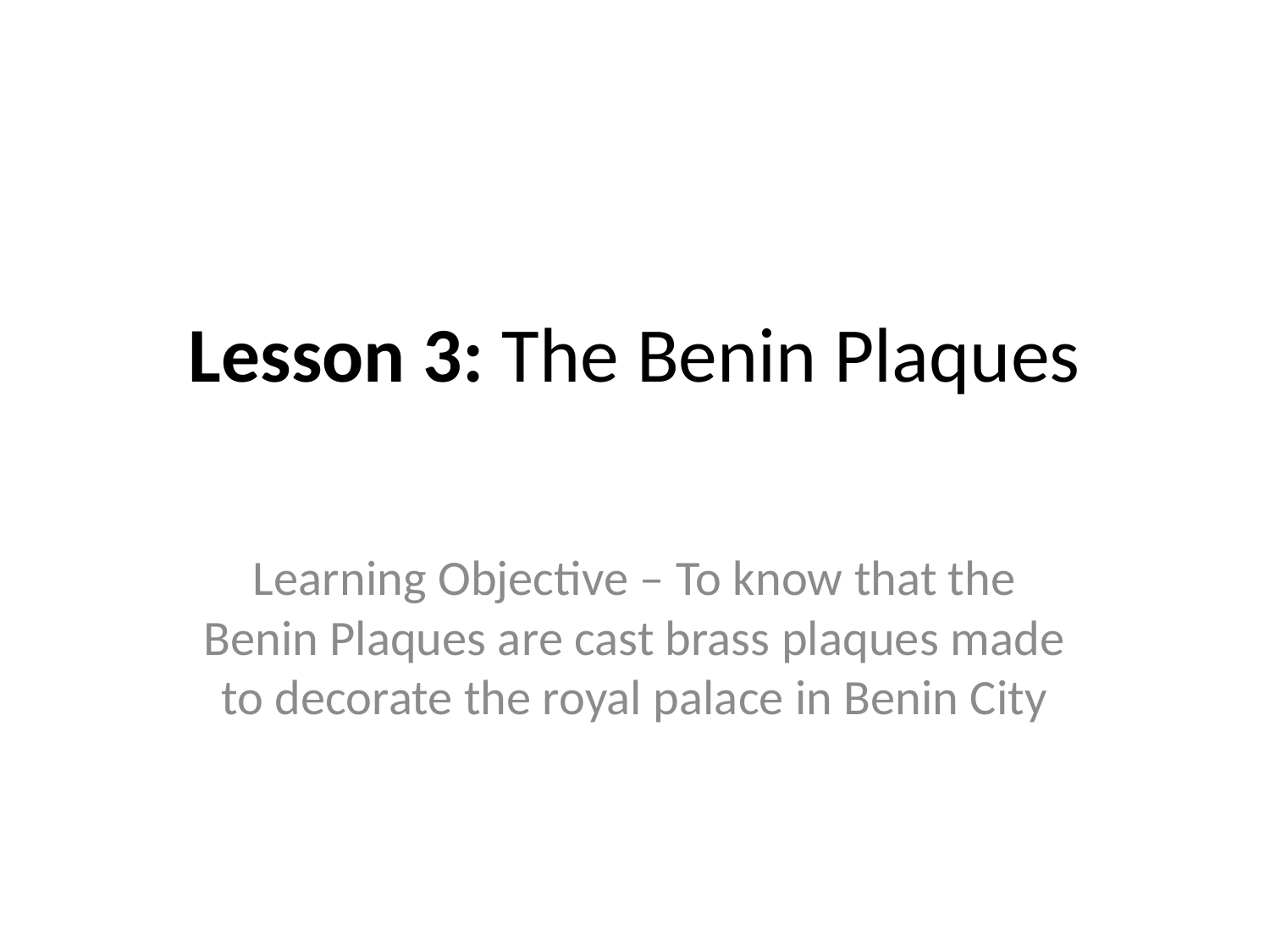

# Lesson 3: The Benin Plaques
Learning Objective – To know that the Benin Plaques are cast brass plaques made to decorate the royal palace in Benin City